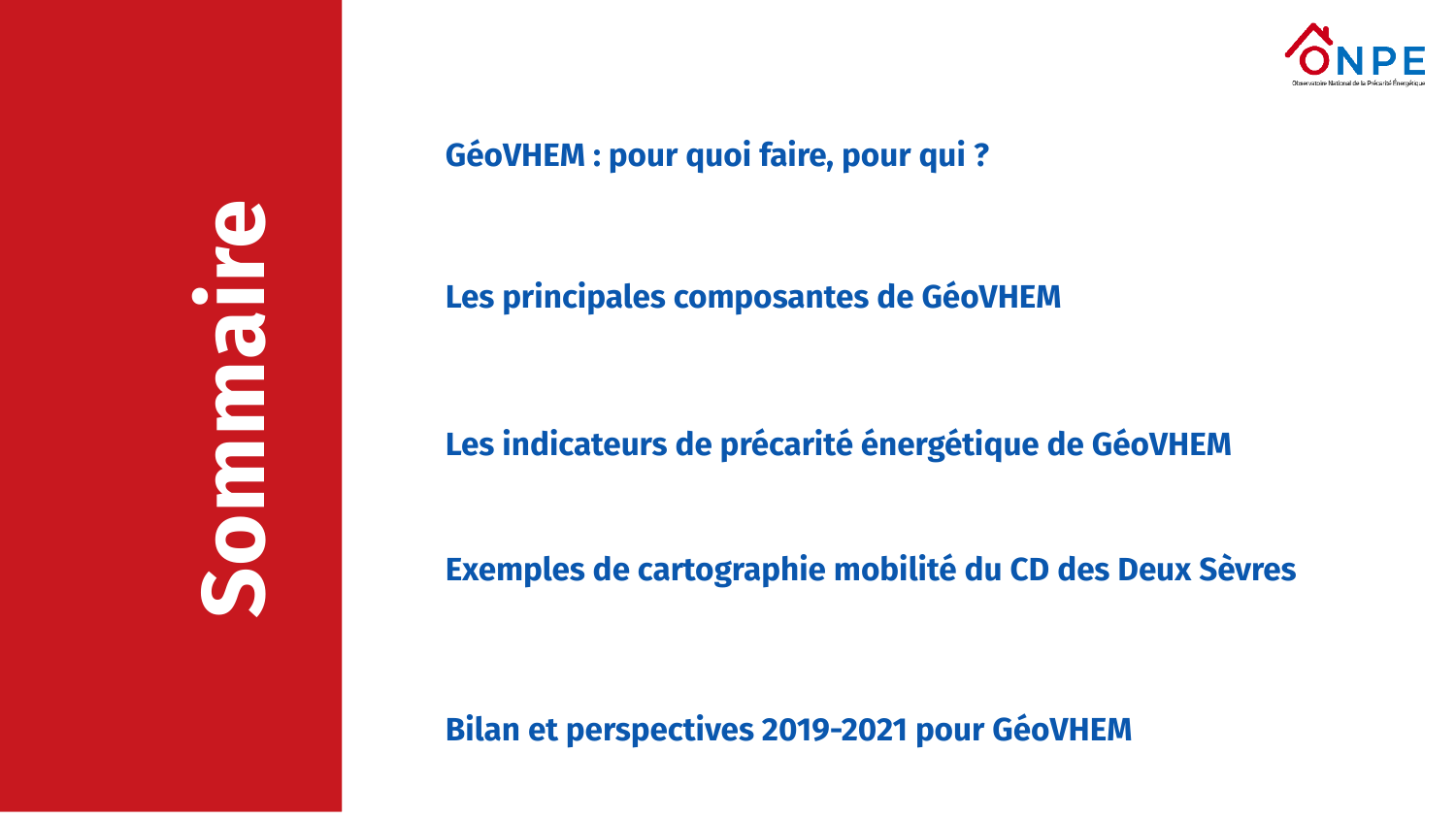

GéoVHEM : pour quoi faire, pour qui ?
Les principales composantes de GéoVHEM

Les indicateurs de précarité énergétique de GéoVHEM
Exemples de cartographie mobilité du CD des Deux Sèvres
Bilan et perspectives 2019-2021 pour GéoVHEM